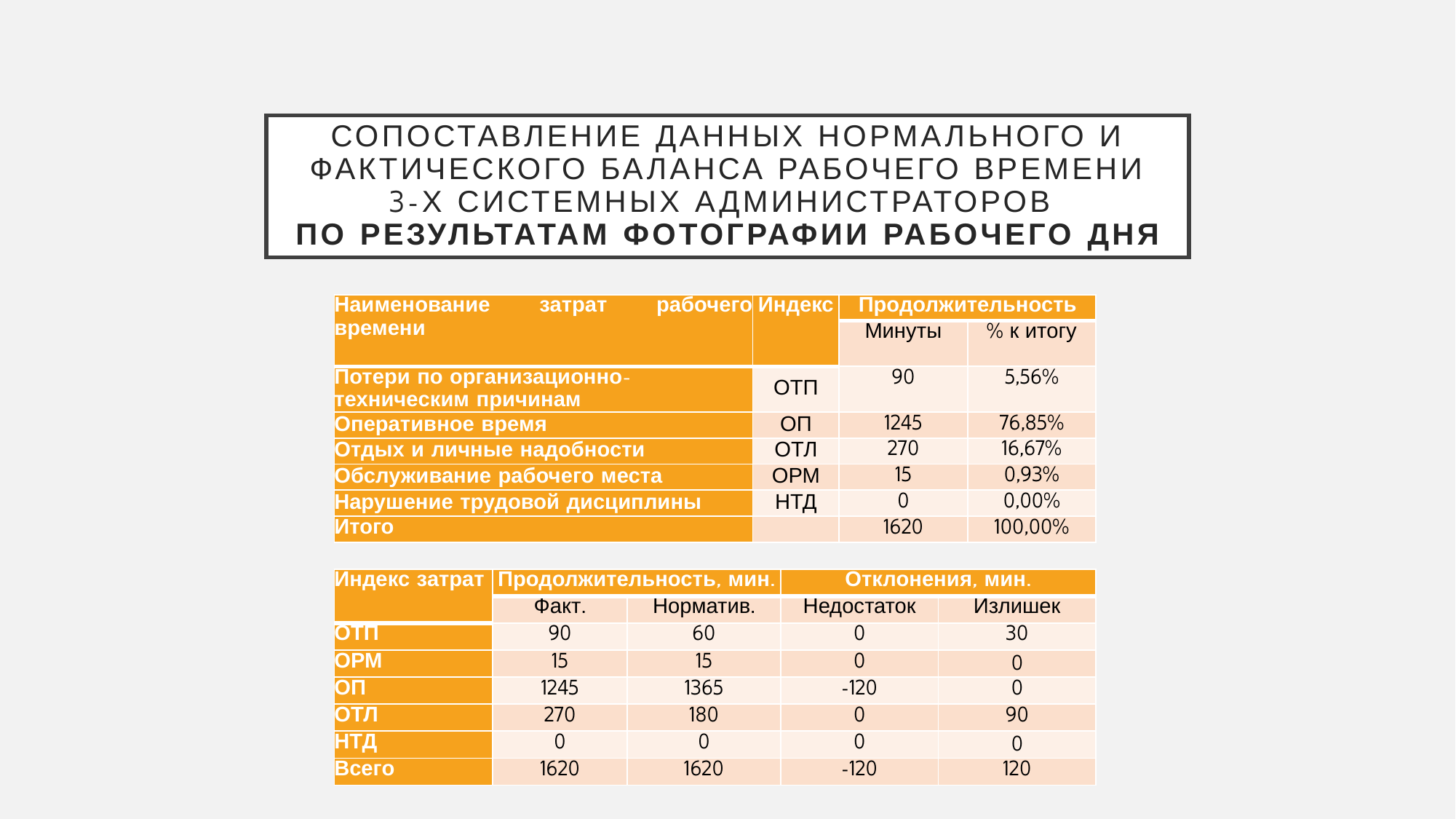

# Сопоставление данных нормального и фактического баланса рабочего времени 3-х системных администраторов по результатам фотографии рабочего дня
| Наименование затрат рабочего времени | Индекс | Продолжительность |  |
| --- | --- | --- | --- |
|  |  | Минуты | % к итогу |
| Потери по организационно-техническим причинам | ОТП | 90 | 5,56% |
| Оперативное время | ОП | 1245 | 76,85% |
| Отдых и личные надобности | ОТЛ | 270 | 16,67% |
| Обслуживание рабочего места | ОРМ | 15 | 0,93% |
| Нарушение трудовой дисциплины | НТД | 0 | 0,00% |
| Итого |  | 1620 | 100,00% |
| Индекс затрат | Продолжительность, мин. |  | Отклонения, мин. |  |
| --- | --- | --- | --- | --- |
|  | Факт. | Норматив. | Недостаток | Излишек |
| ОТП | 90 | 60 | 0 | 30 |
| ОРМ | 15 | 15 | 0 | 0 |
| ОП | 1245 | 1365 | -120 | 0 |
| ОТЛ | 270 | 180 | 0 | 90 |
| НТД | 0 | 0 | 0 | 0 |
| Всего | 1620 | 1620 | -120 | 120 |